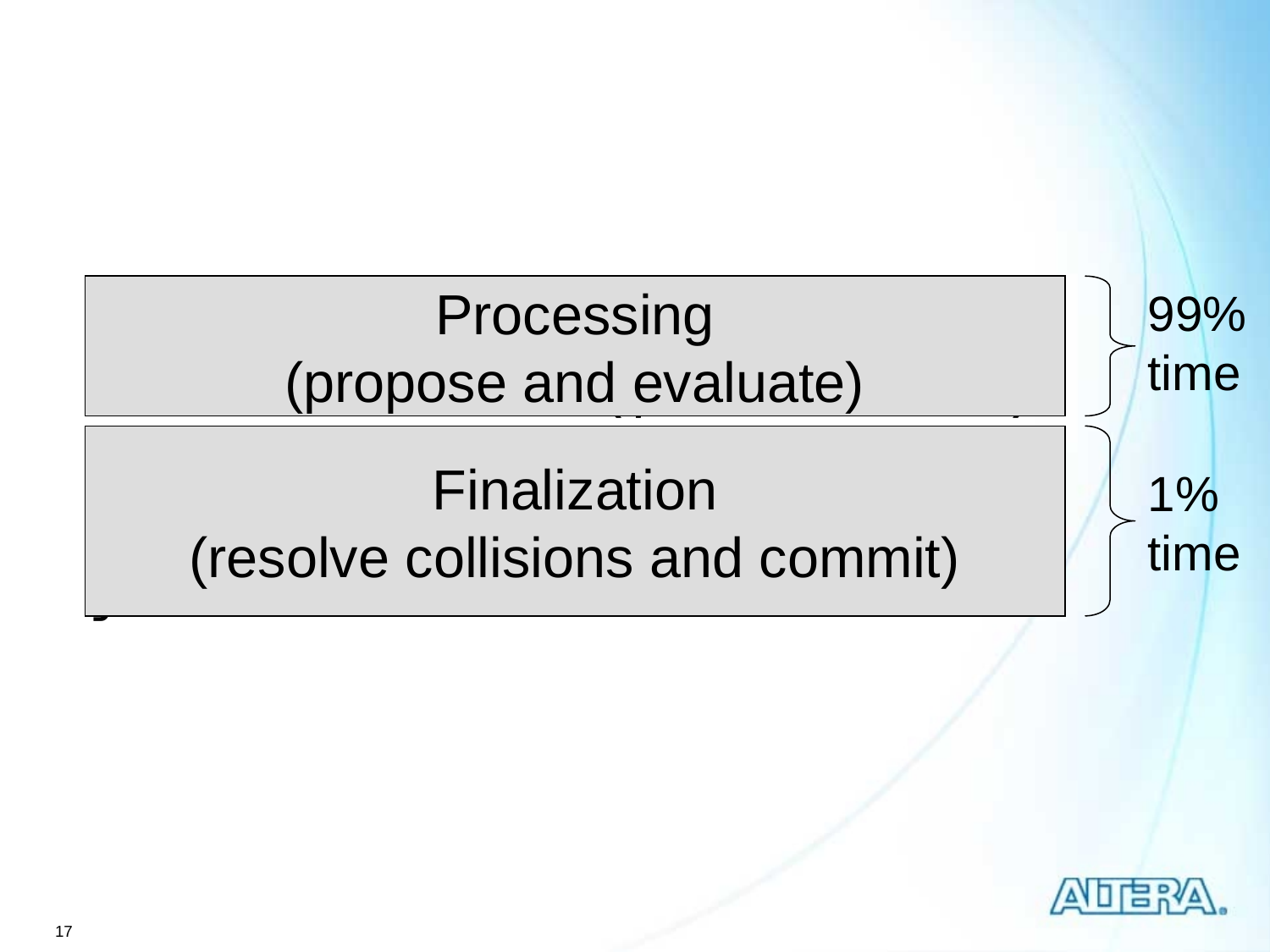

# PMoves stages (1)
move = propose(place);
cost = evaluate(place, move);
if(cost < 0) {
   accept(place, move);
}
Processing
(propose and evaluate)

99%
time
Finalization
(resolve collisions and commit)

1%
time
17